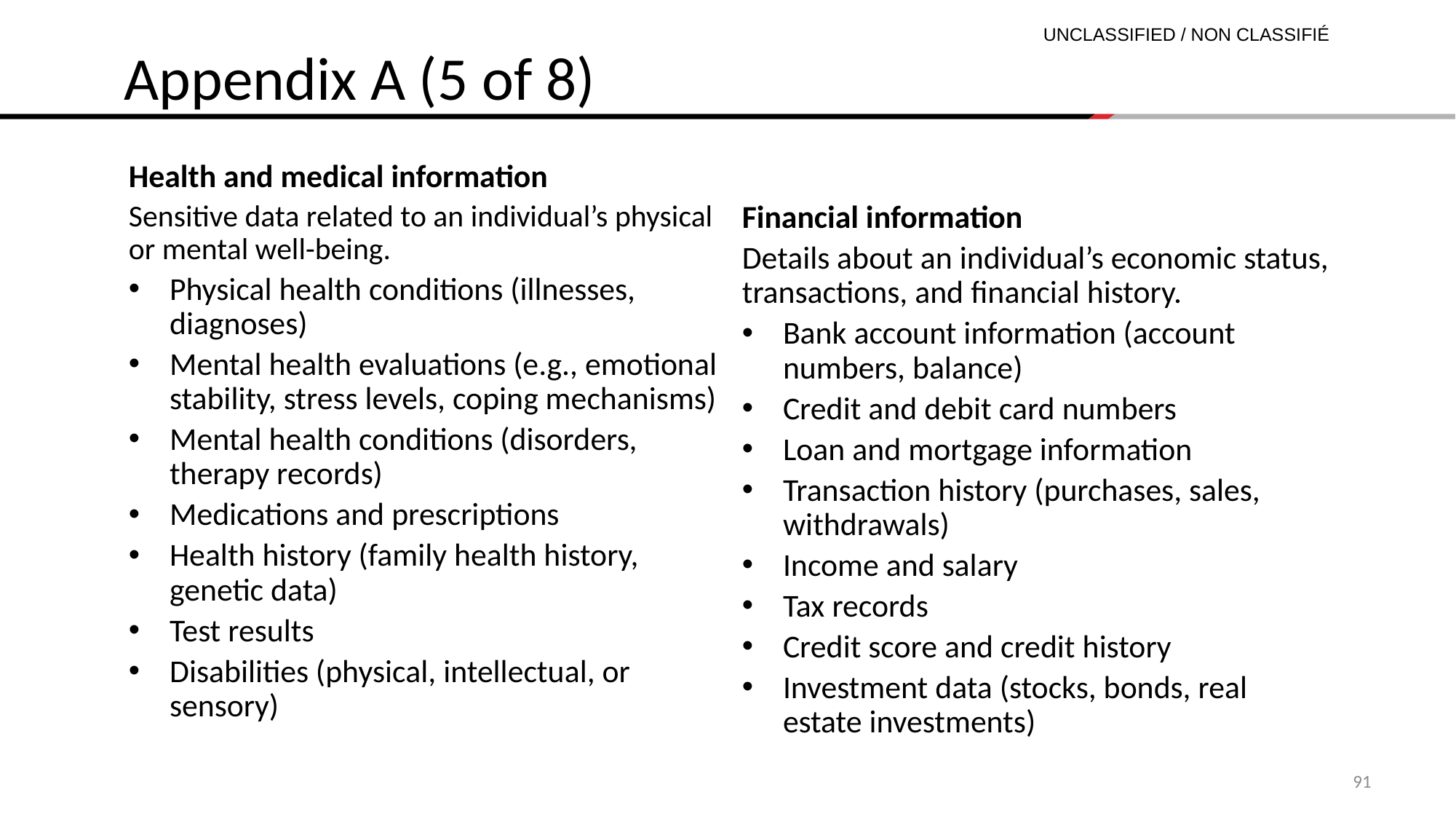

Appendix A (5 of 8)
Health and medical information
Sensitive data related to an individual’s physical or mental well-being.
Physical health conditions (illnesses, diagnoses)
Mental health evaluations (e.g., emotional stability, stress levels, coping mechanisms)
Mental health conditions (disorders, therapy records)
Medications and prescriptions
Health history (family health history, genetic data)
Test results
Disabilities (physical, intellectual, or sensory)

Financial information
Details about an individual’s economic status, transactions, and financial history.
Bank account information (account numbers, balance)
Credit and debit card numbers
Loan and mortgage information
Transaction history (purchases, sales, withdrawals)
Income and salary
Tax records
Credit score and credit history
Investment data (stocks, bonds, real estate investments)
91